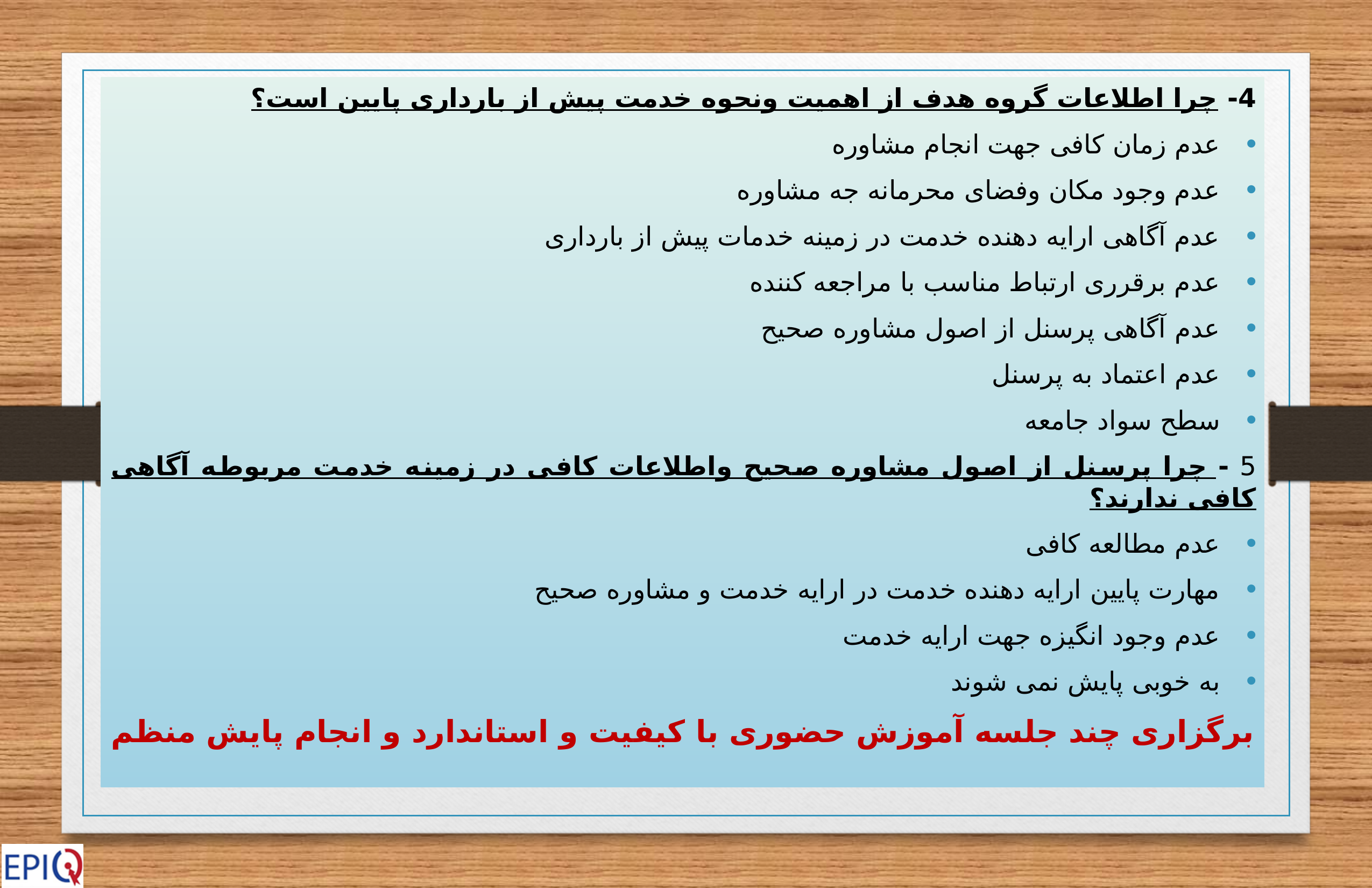

4- چرا اطلاعات گروه هدف از اهمیت ونحوه خدمت پیش از بارداری پایین است؟
عدم زمان کافی جهت انجام مشاوره
عدم وجود مکان وفضای محرمانه جه مشاوره
عدم آگاهی ارایه دهنده خدمت در زمینه خدمات پیش از بارداری
عدم برقرری ارتباط مناسب با مراجعه کننده
عدم آگاهی پرسنل از اصول مشاوره صحیح
عدم اعتماد به پرسنل
سطح سواد جامعه
5 - چرا پرسنل از اصول مشاوره صحیح واطلاعات کافی در زمینه خدمت مربوطه آگاهی کافی ندارند؟
عدم مطالعه کافی
مهارت پایین ارایه دهنده خدمت در ارایه خدمت و مشاوره صحیح
عدم وجود انگیزه جهت ارایه خدمت
به خوبی پایش نمی شوند
برگزاری چند جلسه آموزش حضوری با کیفیت و استاندارد و انجام پایش منظم